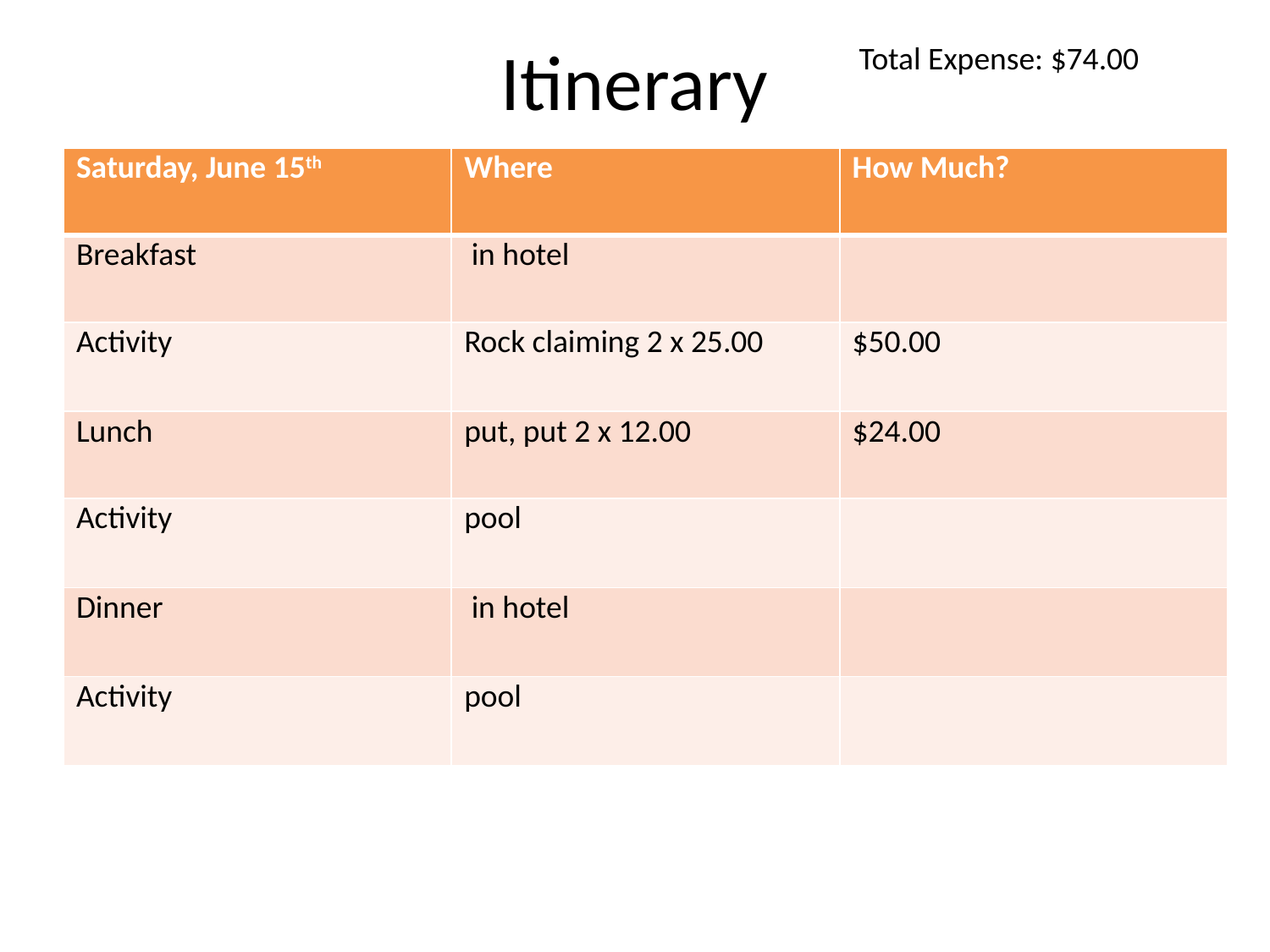

# Itinerary
Total Expense: $74.00
| Saturday, June 15th | Where | How Much? |
| --- | --- | --- |
| Breakfast | in hotel |  |
| Activity | Rock claiming 2 x 25.00 | $50.00 |
| Lunch | put, put 2 x 12.00 | $24.00 |
| Activity | pool |  |
| Dinner | in hotel |  |
| Activity | pool |  |